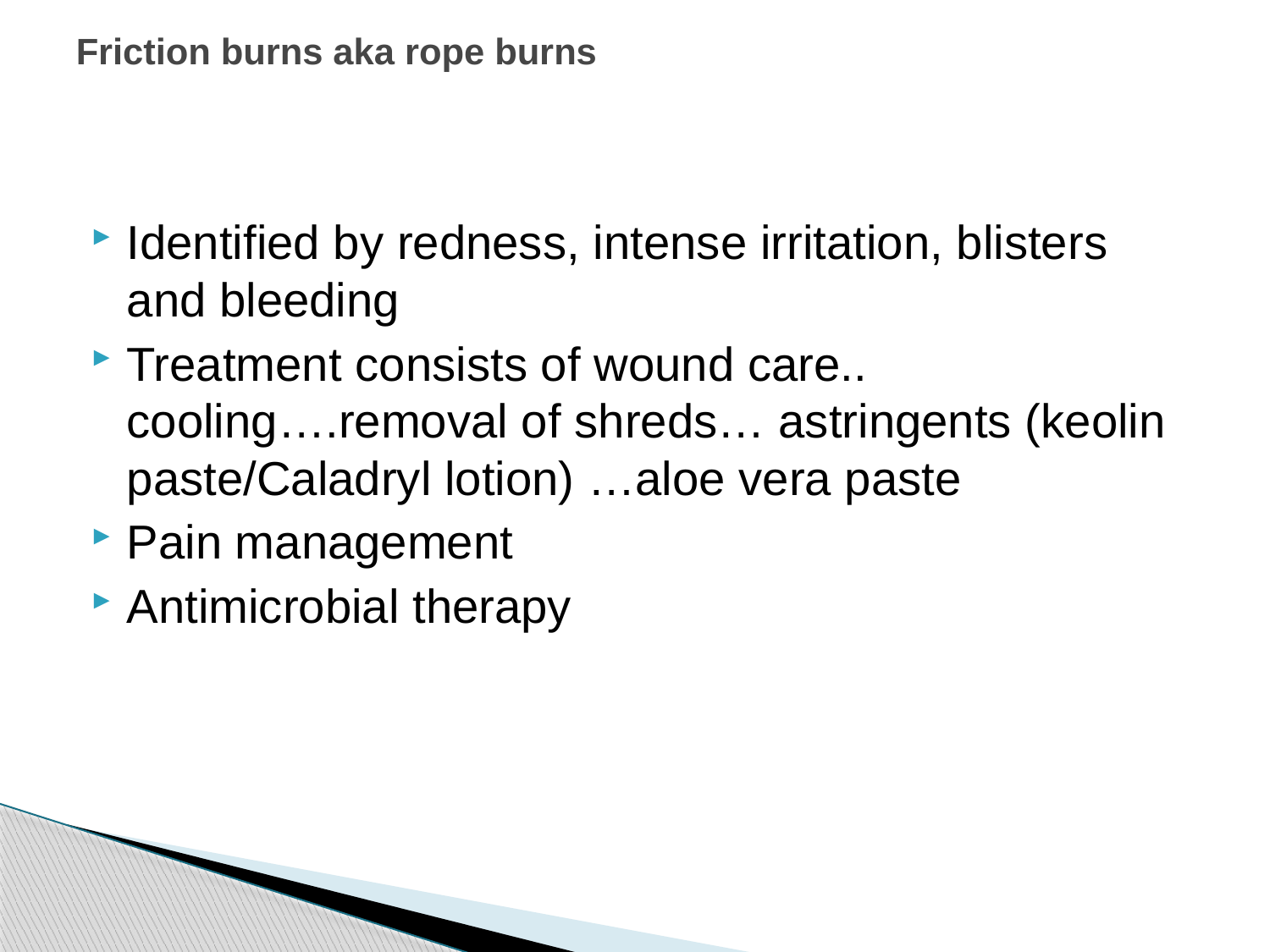

# Friction burns aka rope burns
Identified by redness, intense irritation, blisters and bleeding
Treatment consists of wound care.. cooling….removal of shreds… astringents (keolin paste/Caladryl lotion) …aloe vera paste
Pain management
Antimicrobial therapy